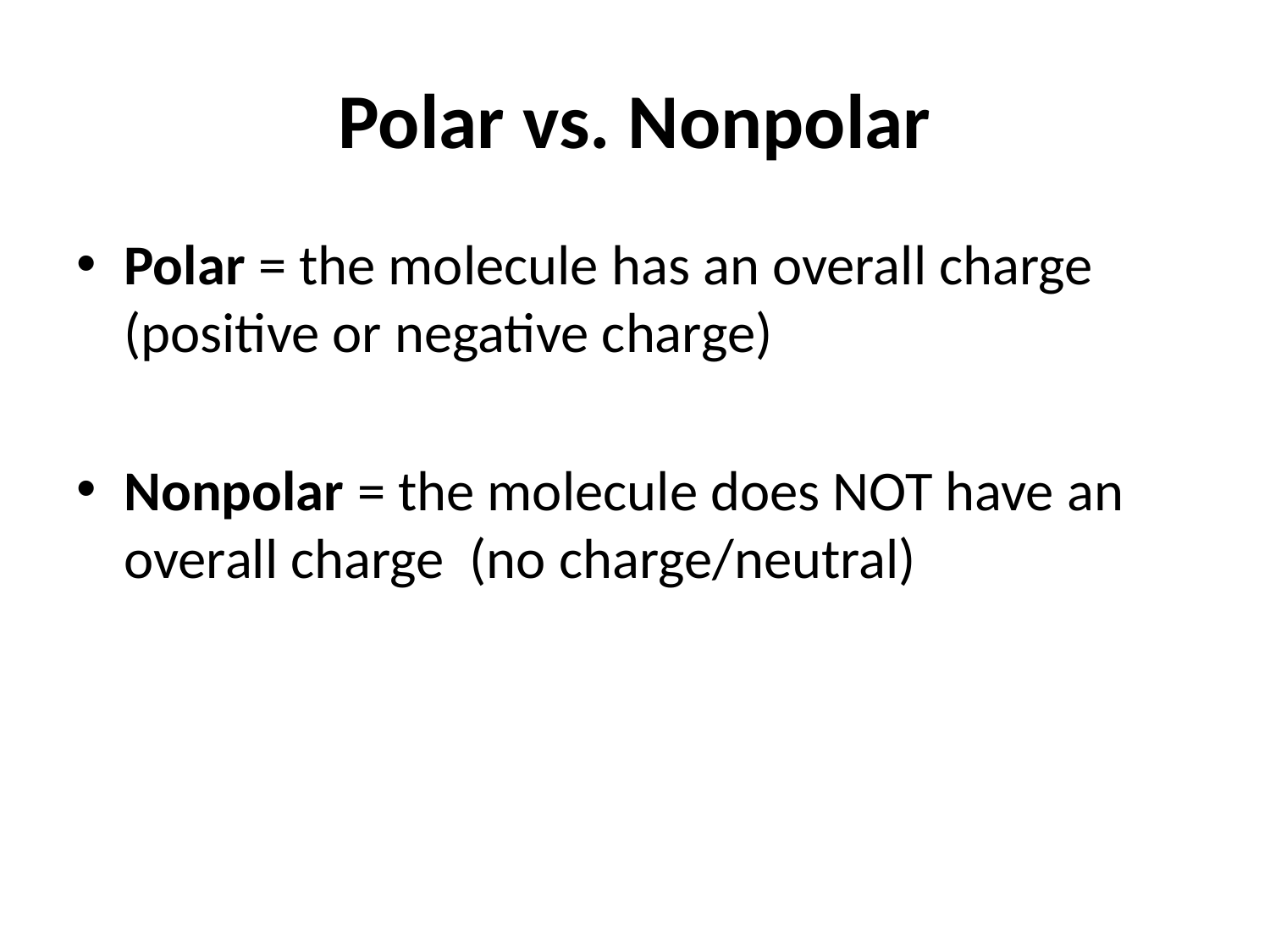

# Polar vs. Nonpolar
Polar = the molecule has an overall charge (positive or negative charge)

Nonpolar = the molecule does NOT have an overall charge  (no charge/neutral)